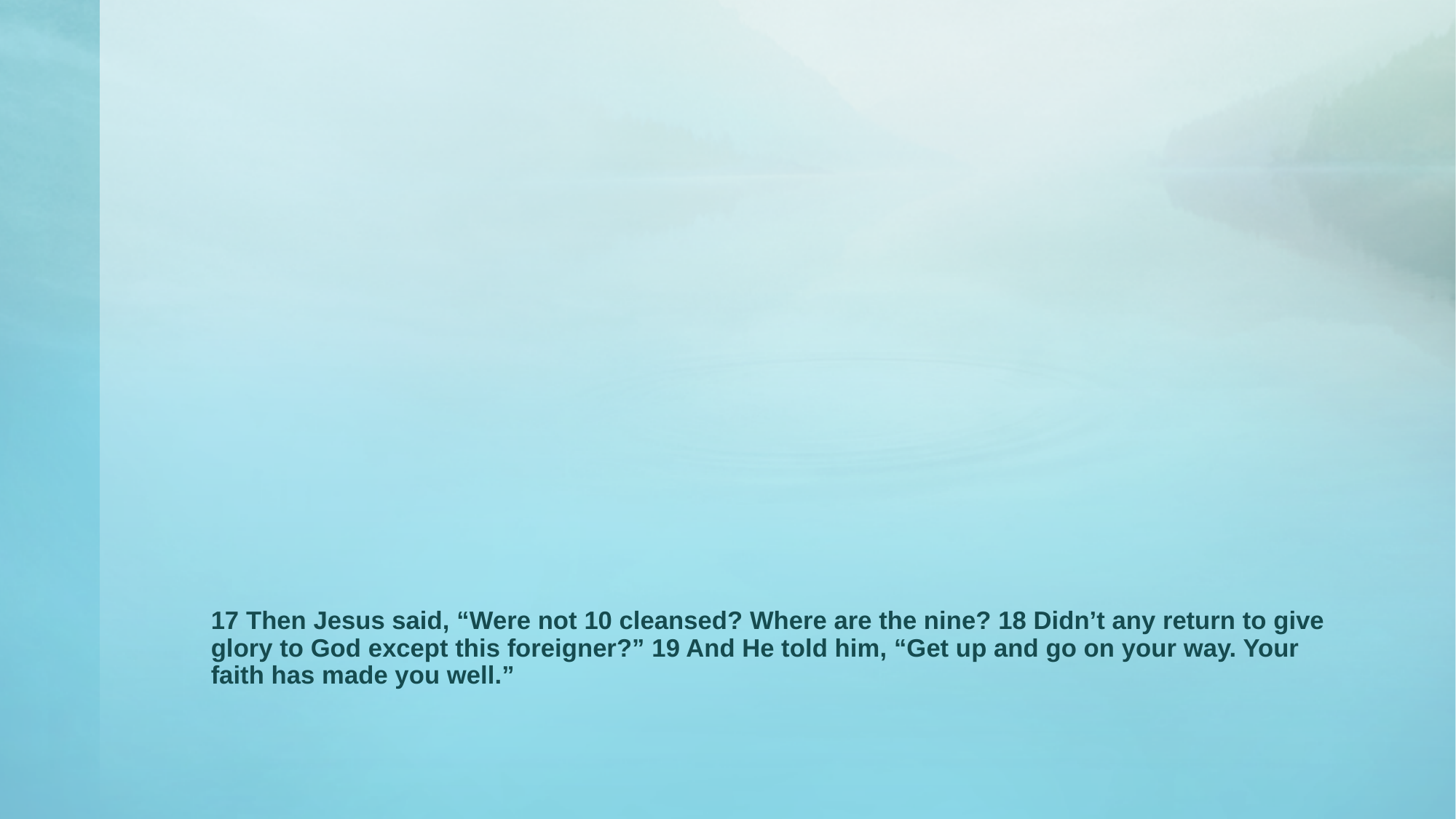

# 17 Then Jesus said, “Were not 10 cleansed? Where are the nine? 18 Didn’t any return to give glory to God except this foreigner?” 19 And He told him, “Get up and go on your way. Your faith has made you well.”